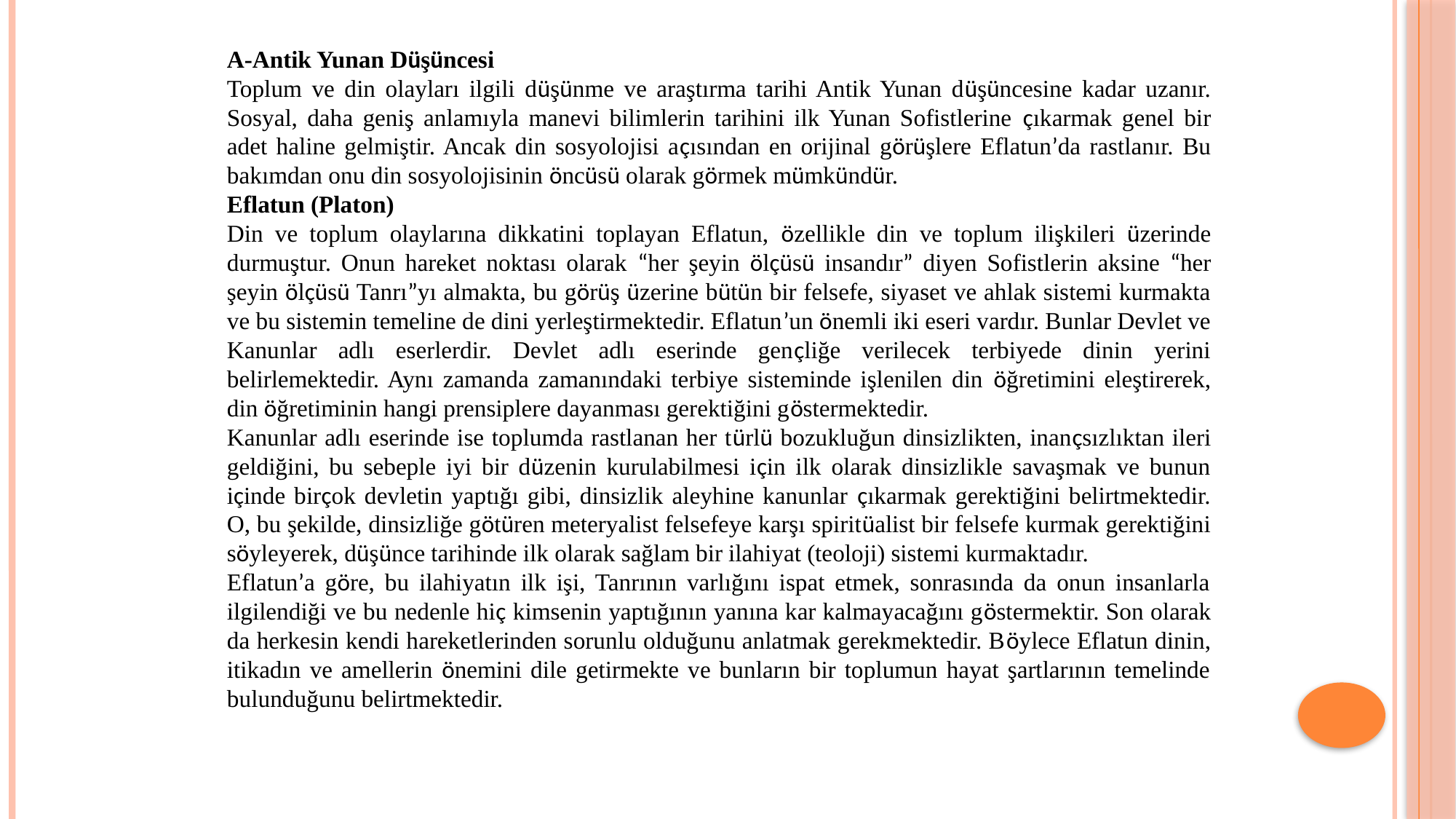

A-Antik Yunan Düşüncesi
Toplum ve din olayları ilgili düşünme ve araştırma tarihi Antik Yunan düşüncesine kadar uzanır. Sosyal, daha geniş anlamıyla manevi bilimlerin tarihini ilk Yunan Sofistlerine çıkarmak genel bir adet haline gelmiştir. Ancak din sosyolojisi açısından en orijinal görüşlere Eflatun’da rastlanır. Bu bakımdan onu din sosyolojisinin öncüsü olarak görmek mümkündür.
Eflatun (Platon)
Din ve toplum olaylarına dikkatini toplayan Eflatun, özellikle din ve toplum ilişkileri üzerinde durmuştur. Onun hareket noktası olarak “her şeyin ölçüsü insandır” diyen Sofistlerin aksine “her şeyin ölçüsü Tanrı”yı almakta, bu görüş üzerine bütün bir felsefe, siyaset ve ahlak sistemi kurmakta ve bu sistemin temeline de dini yerleştirmektedir. Eflatun’un önemli iki eseri vardır. Bunlar Devlet ve Kanunlar adlı eserlerdir. Devlet adlı eserinde gençliğe verilecek terbiyede dinin yerini belirlemektedir. Aynı zamanda zamanındaki terbiye sisteminde işlenilen din öğretimini eleştirerek, din öğretiminin hangi prensiplere dayanması gerektiğini göstermektedir.
Kanunlar adlı eserinde ise toplumda rastlanan her türlü bozukluğun dinsizlikten, inançsızlıktan ileri geldiğini, bu sebeple iyi bir düzenin kurulabilmesi için ilk olarak dinsizlikle savaşmak ve bunun içinde birçok devletin yaptığı gibi, dinsizlik aleyhine kanunlar çıkarmak gerektiğini belirtmektedir. O, bu şekilde, dinsizliğe götüren meteryalist felsefeye karşı spiritüalist bir felsefe kurmak gerektiğini söyleyerek, düşünce tarihinde ilk olarak sağlam bir ilahiyat (teoloji) sistemi kurmaktadır.
Eflatun’a göre, bu ilahiyatın ilk işi, Tanrının varlığını ispat etmek, sonrasında da onun insanlarla ilgilendiği ve bu nedenle hiç kimsenin yaptığının yanına kar kalmayacağını göstermektir. Son olarak da herkesin kendi hareketlerinden sorunlu olduğunu anlatmak gerekmektedir. Böylece Eflatun dinin, itikadın ve amellerin önemini dile getirmekte ve bunların bir toplumun hayat şartlarının temelinde bulunduğunu belirtmektedir.